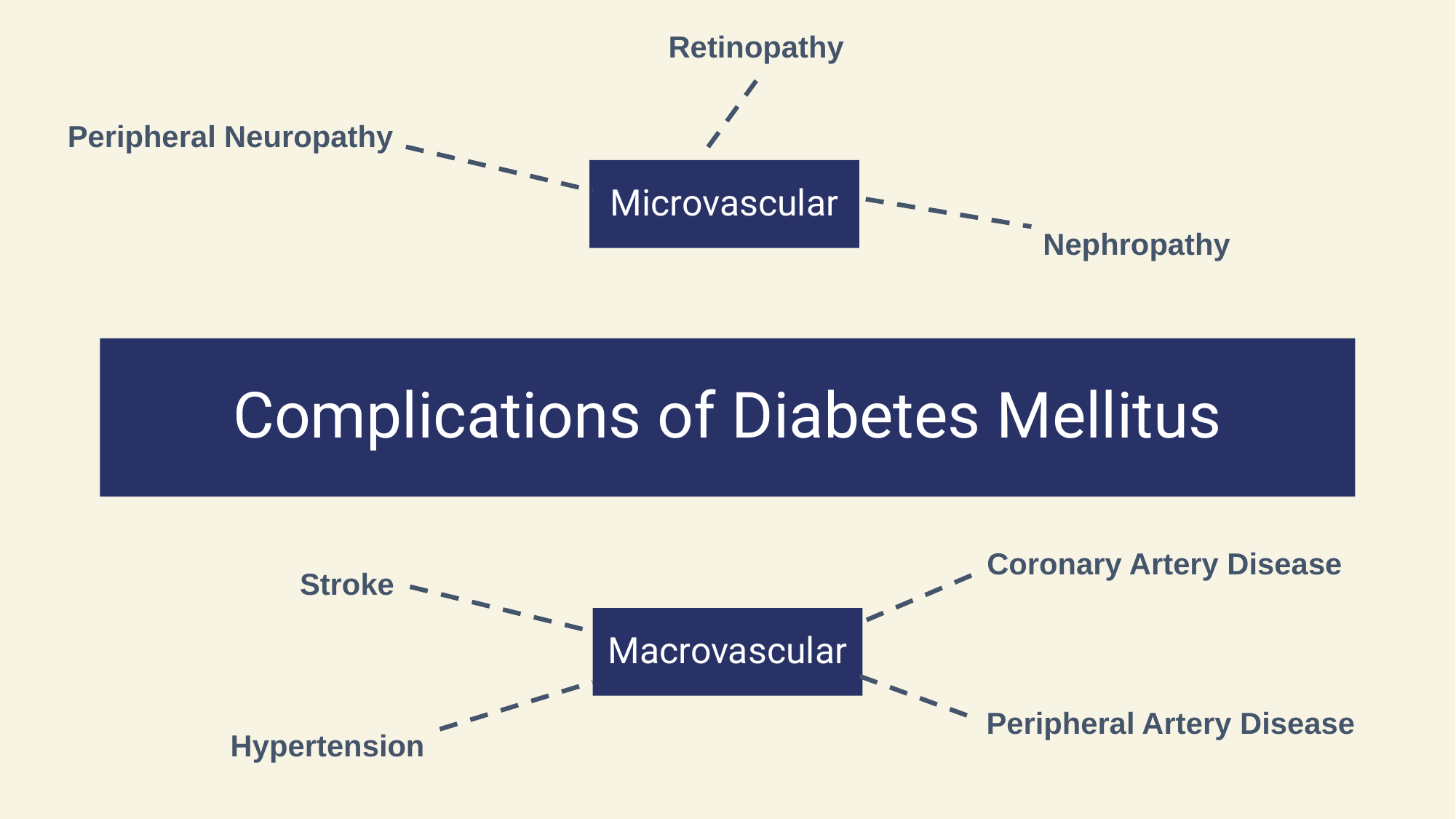

Retinopathy
Peripheral Neuropathy

Microvascular
Nephropathy
# Complications of Diabetes Mellitus
Coronary Artery Disease
Stroke
Macrovascular
Peripheral Artery Disease
Hypertension